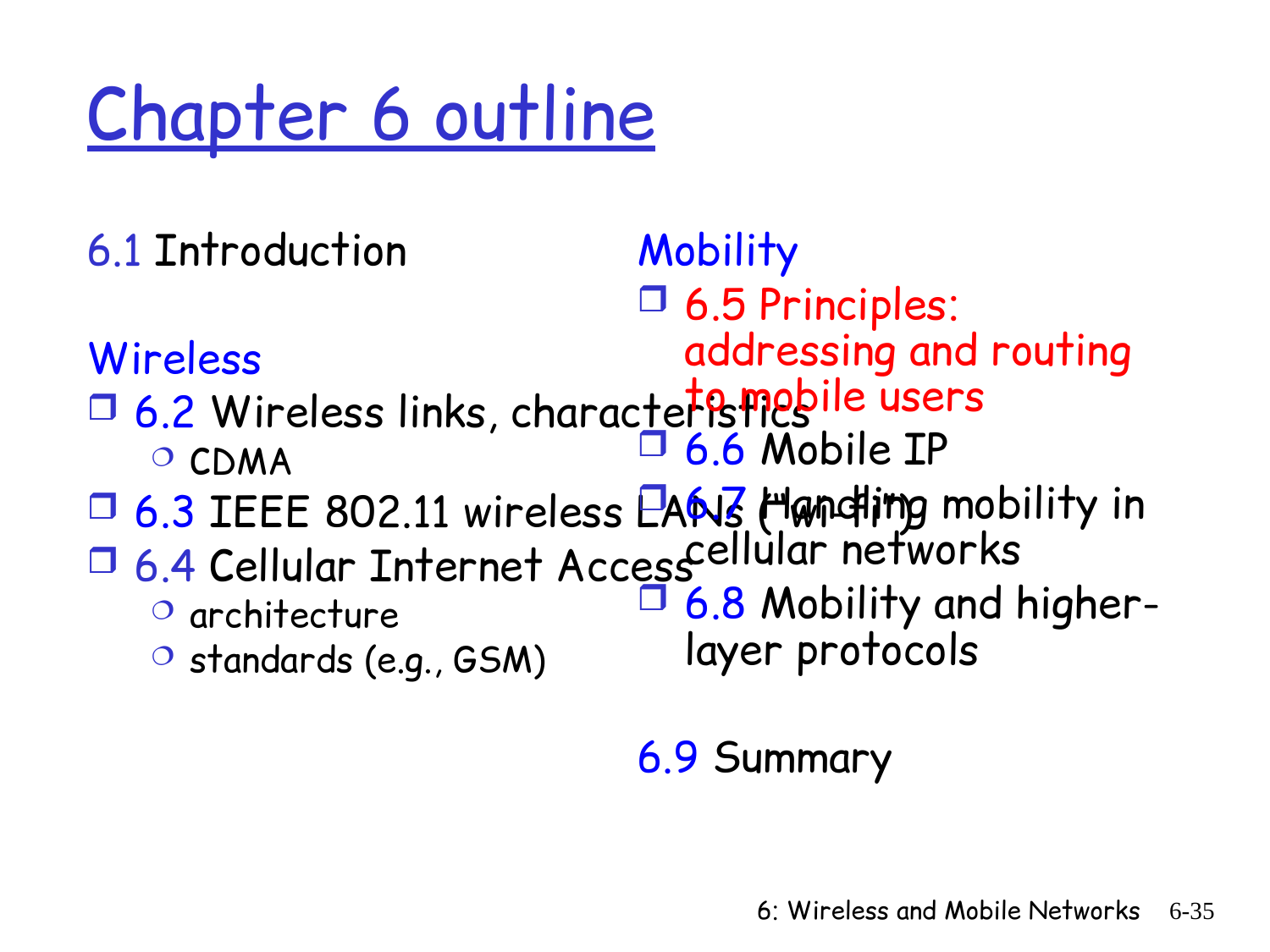

# Chapter 6 outline
6.1 Introduction

Wireless
6.2 Wireless links, characteristics
CDMA
6.3 IEEE 802.11 wireless LANs (“wi-fi”)
6.4 Cellular Internet Access
architecture
standards (e.g., GSM)
Mobility
6.5 Principles: addressing and routing to mobile users
6.6 Mobile IP
6.7 Handling mobility in cellular networks
6.8 Mobility and higher-layer protocols

6.9 Summary
6: Wireless and Mobile Networks
6-35